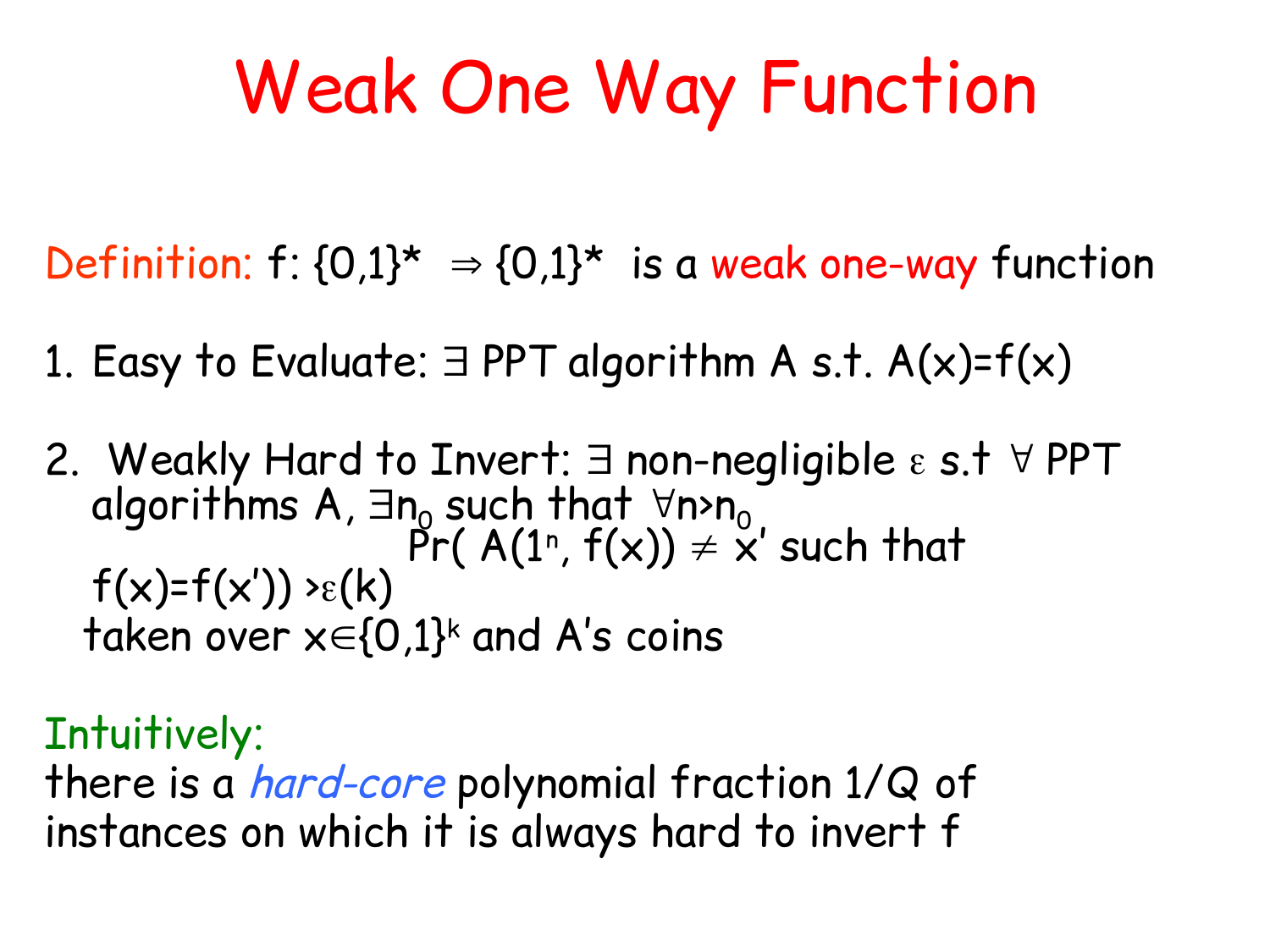

# Weak One Way Function

Definition: f: {0,1}*  ⇒ {0,1}*  is a weak one-way function

Easy to Evaluate: ∃ PPT algorithm A s.t. A(x)=f(x)

2.  Weakly Hard to Invert: ∃ non-negligible ε s.t ∀ PPT algorithms A, ∃n0 such that ∀n>n0                                                          Pr( A(1n, f(x)) ≠ x’ such that f(x)=f(x’)) >ε(k)
   taken over x∈{0,1}k and A’s coins

Intuitively:
there is a hard-core polynomial fraction 1/Q of
instances on which it is always hard to invert f